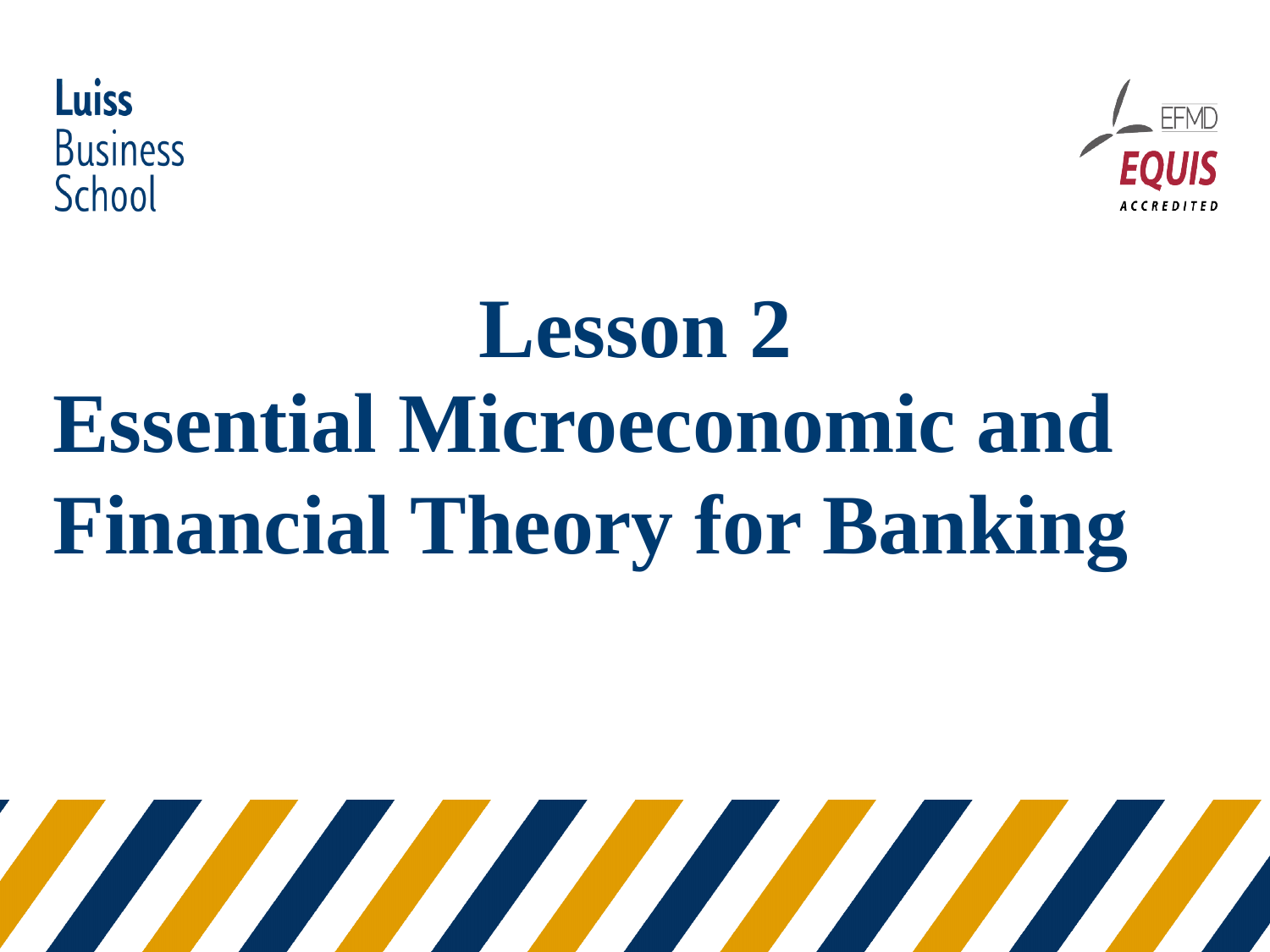

Slide statica
Esempio di copertina con fondo bianco
# Lesson 2
Essential Microeconomic and Financial Theory for Banking